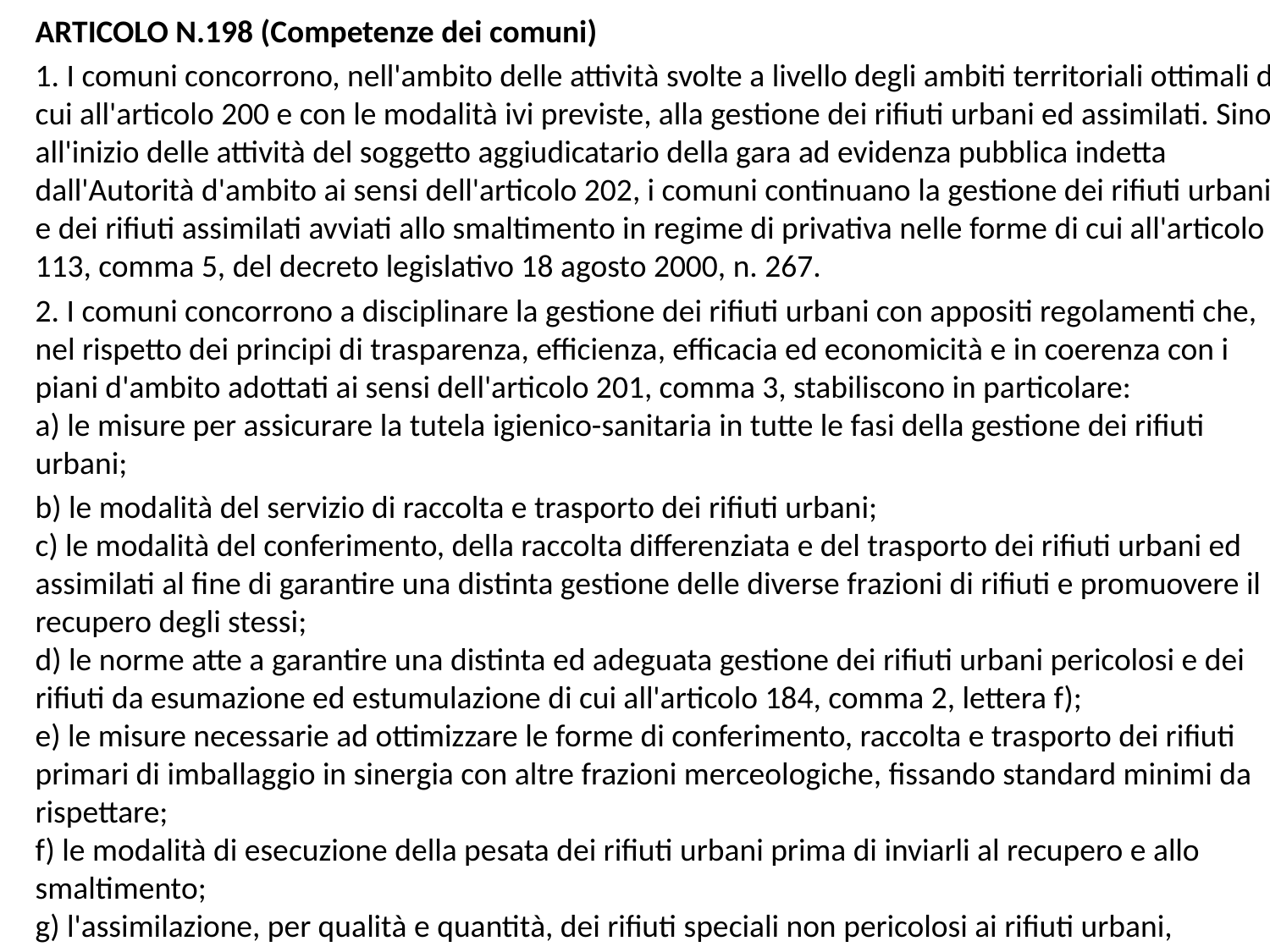

ARTICOLO N.198 (Competenze dei comuni)
1. I comuni concorrono, nell'ambito delle attività svolte a livello degli ambiti territoriali ottimali di cui all'articolo 200 e con le modalità ivi previste, alla gestione dei rifiuti urbani ed assimilati. Sino all'inizio delle attività del soggetto aggiudicatario della gara ad evidenza pubblica indetta dall'Autorità d'ambito ai sensi dell'articolo 202, i comuni continuano la gestione dei rifiuti urbani e dei rifiuti assimilati avviati allo smaltimento in regime di privativa nelle forme di cui all'articolo 113, comma 5, del decreto legislativo 18 agosto 2000, n. 267.
2. I comuni concorrono a disciplinare la gestione dei rifiuti urbani con appositi regolamenti che, nel rispetto dei principi di trasparenza, efficienza, efficacia ed economicità e in coerenza con i piani d'ambito adottati ai sensi dell'articolo 201, comma 3, stabiliscono in particolare:
a) le misure per assicurare la tutela igienico-sanitaria in tutte le fasi della gestione dei rifiuti urbani;
b) le modalità del servizio di raccolta e trasporto dei rifiuti urbani;
c) le modalità del conferimento, della raccolta differenziata e del trasporto dei rifiuti urbani ed assimilati al fine di garantire una distinta gestione delle diverse frazioni di rifiuti e promuovere il recupero degli stessi;
d) le norme atte a garantire una distinta ed adeguata gestione dei rifiuti urbani pericolosi e dei rifiuti da esumazione ed estumulazione di cui all'articolo 184, comma 2, lettera f);
e) le misure necessarie ad ottimizzare le forme di conferimento, raccolta e trasporto dei rifiuti primari di imballaggio in sinergia con altre frazioni merceologiche, fissando standard minimi da rispettare;
f) le modalità di esecuzione della pesata dei rifiuti urbani prima di inviarli al recupero e allo smaltimento;
g) l'assimilazione, per qualità e quantità, dei rifiuti speciali non pericolosi ai rifiuti urbani,